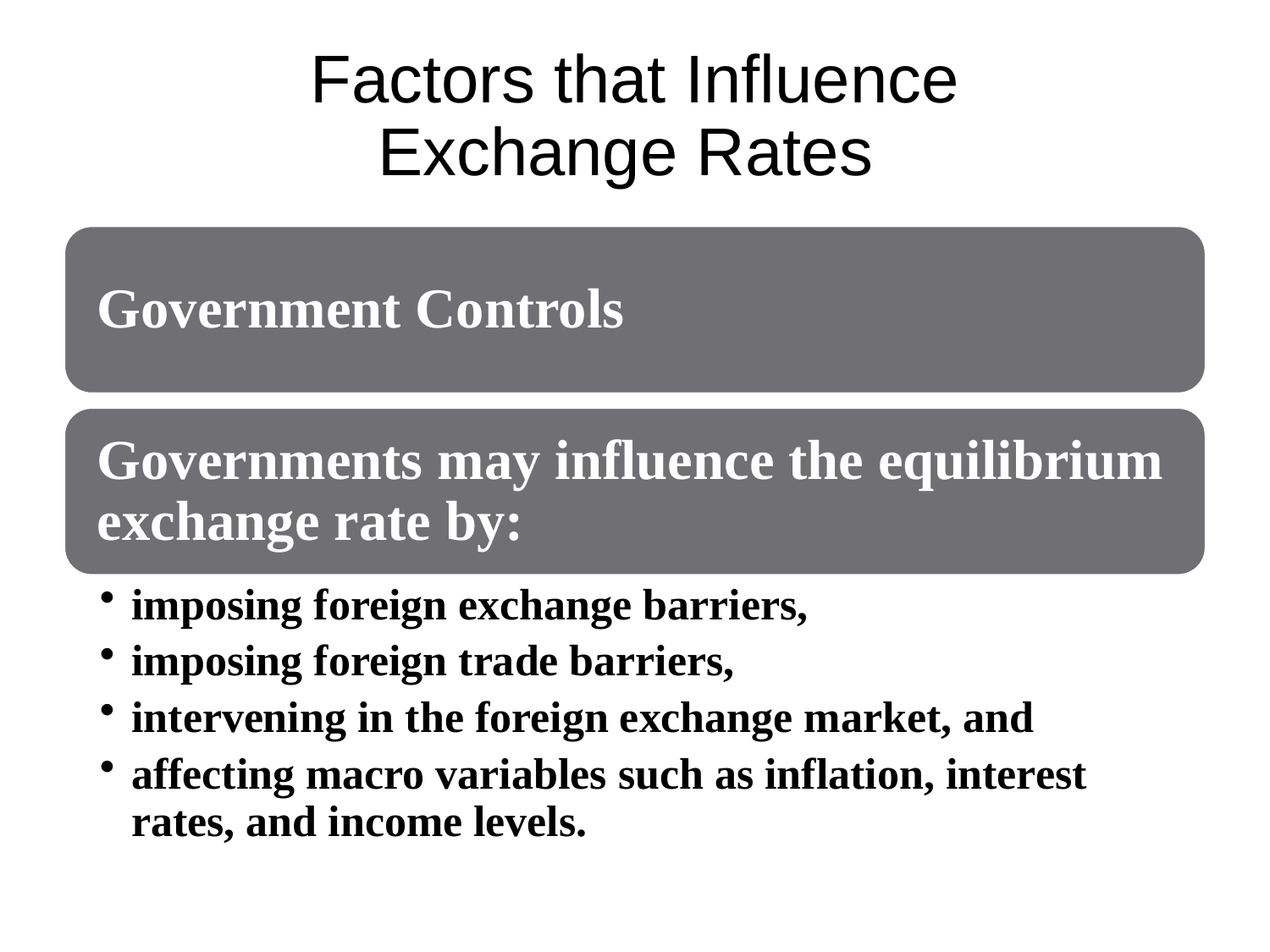

# Factors that Influence Exchange Rates
Government Controls
Governments may influence the equilibrium exchange rate by:
imposing foreign exchange barriers,
imposing foreign trade barriers,
intervening in the foreign exchange market, and
affecting macro variables such as inflation, interest rates, and income levels.